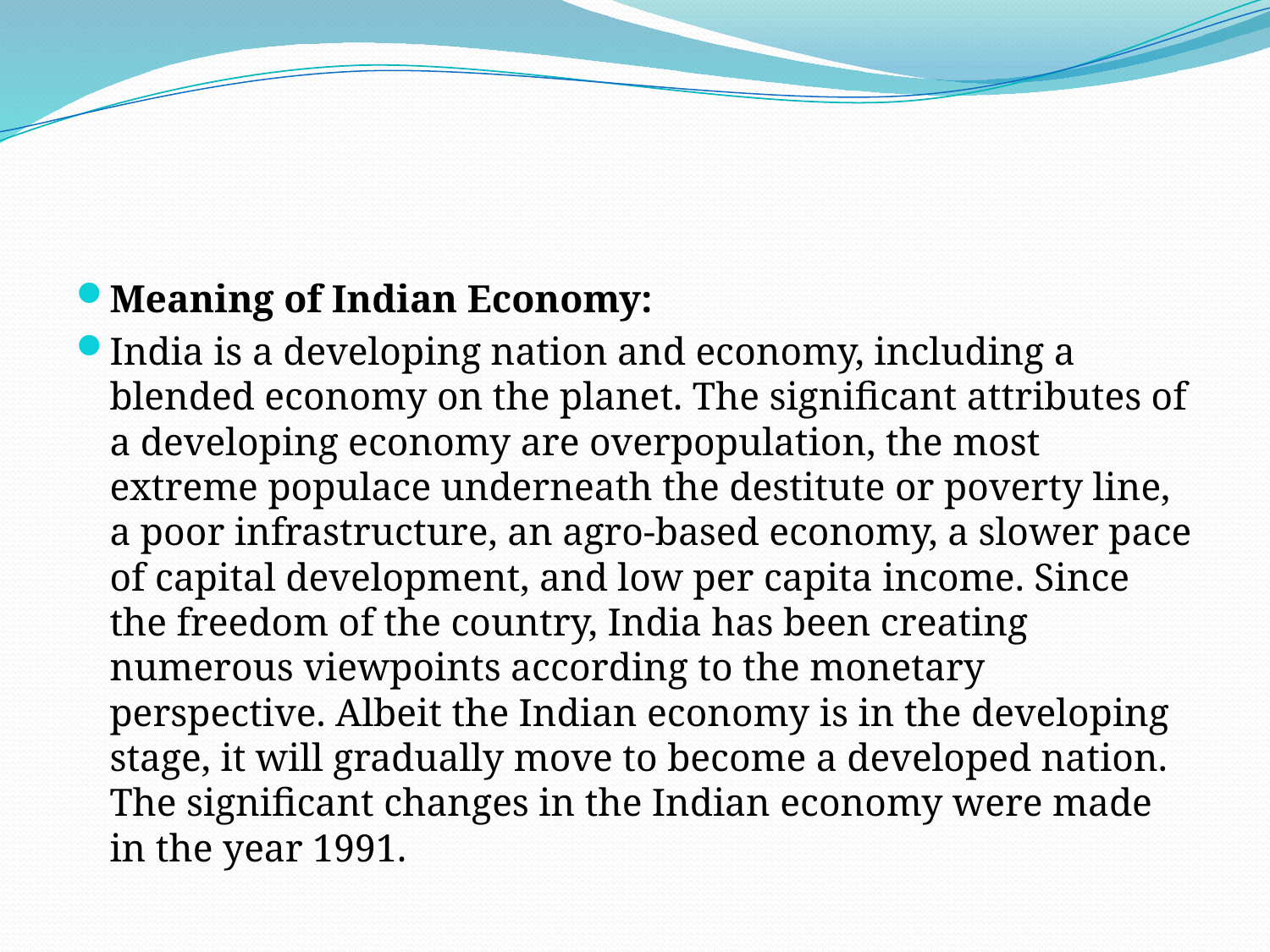

Meaning of Indian Economy:
India is a developing nation and economy, including a blended economy on the planet. The significant attributes of a developing economy are overpopulation, the most extreme populace underneath the destitute or poverty line, a poor infrastructure, an agro-based economy, a slower pace of capital development, and low per capita income. Since the freedom of the country, India has been creating numerous viewpoints according to the monetary perspective. Albeit the Indian economy is in the developing stage, it will gradually move to become a developed nation. The significant changes in the Indian economy were made in the year 1991.